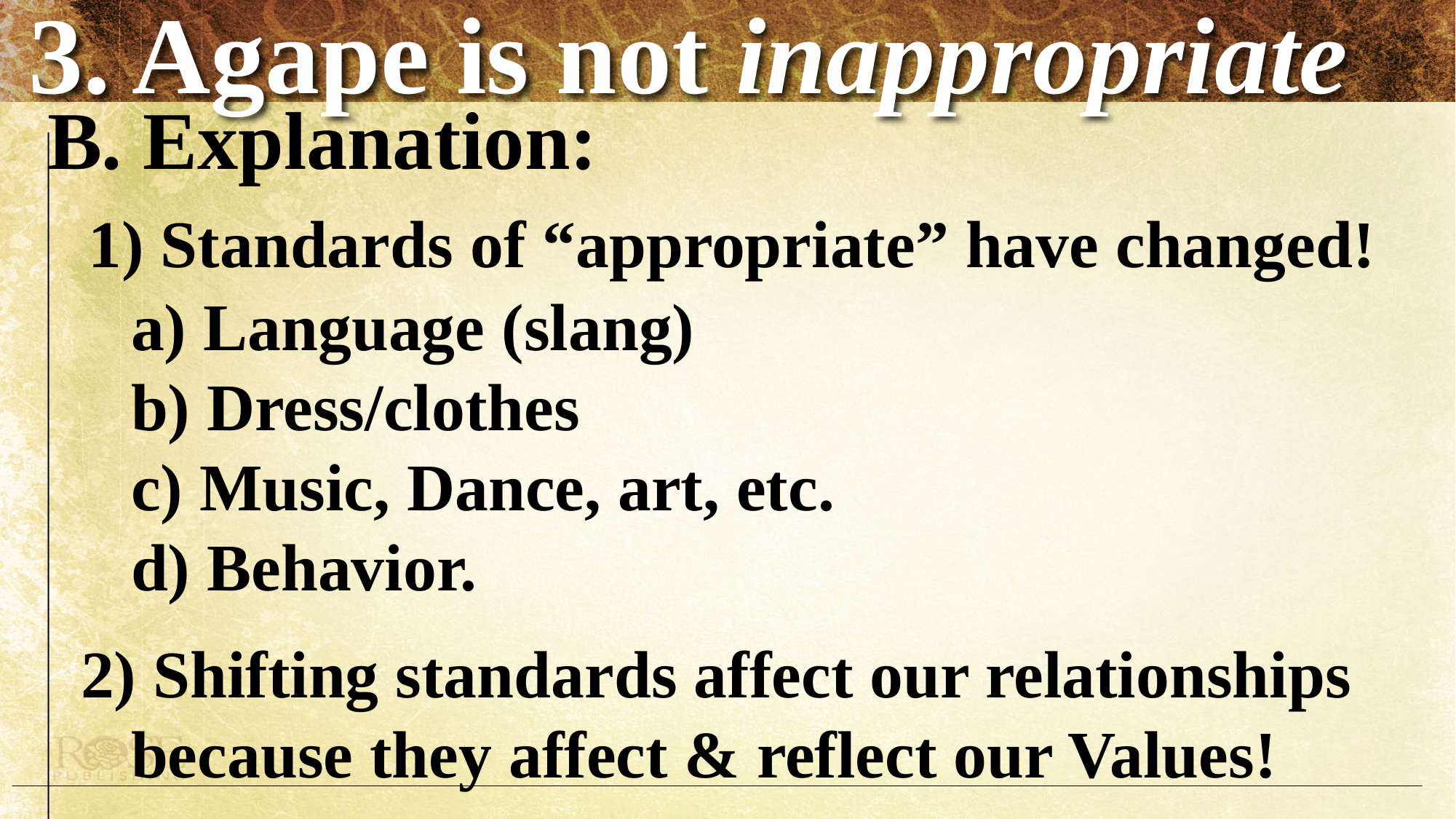

# 3. Agape is not inappropriate
B. Explanation:
  1) Standards of “appropriate” have changed!
     a) Language (slang)
     b) Dress/clothes
     c) Music, Dance, art, etc.
     d) Behavior.
  2) Shifting standards affect our relationships
     because they affect & reflect our Values!